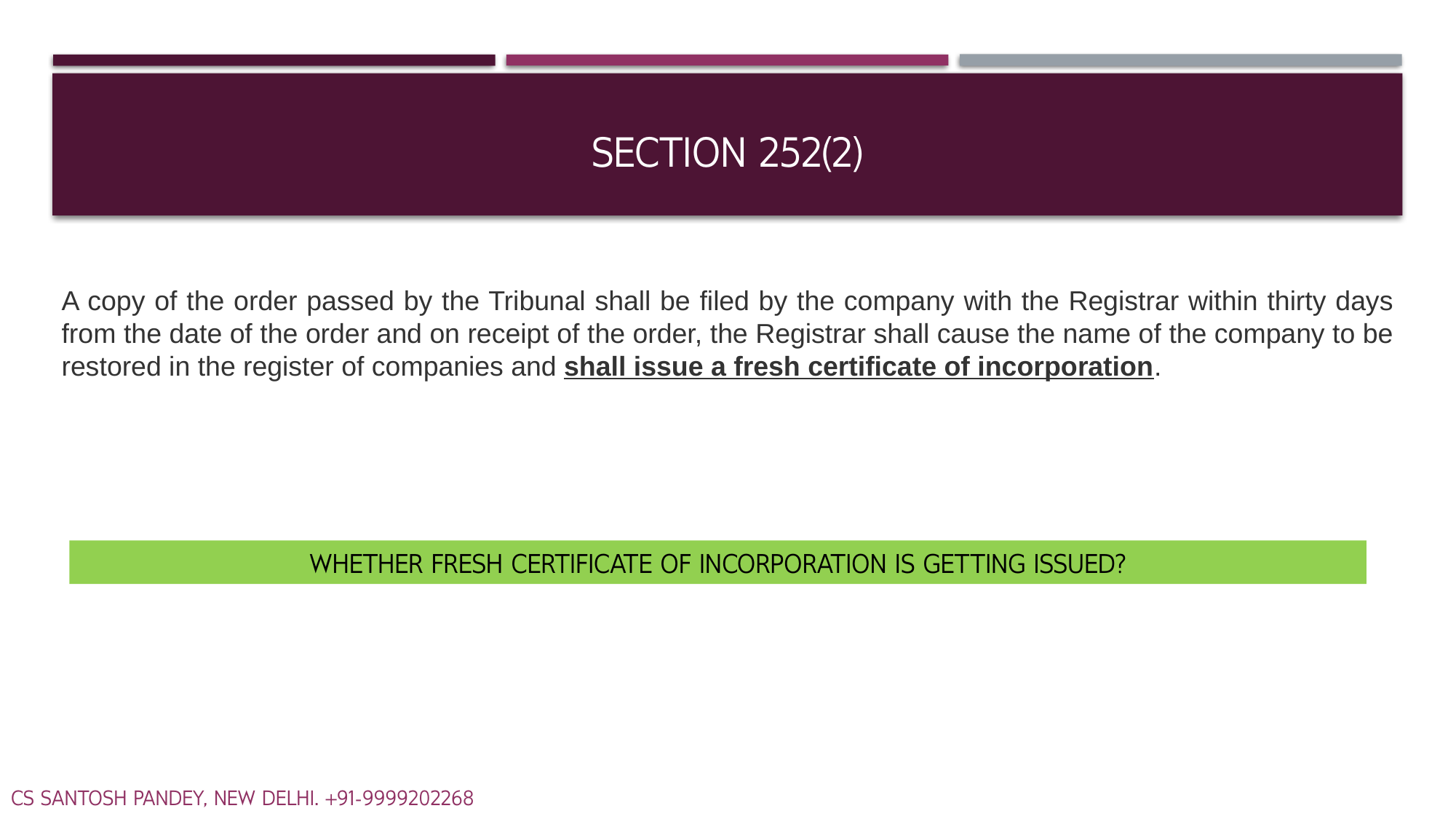

# SECTION 252(2)
A copy of the order passed by the Tribunal shall be filed by the company with the Registrar within thirty days from the date of the order and on receipt of the order, the Registrar shall cause the name of the company to be restored in the register of companies and shall issue a fresh certificate of incorporation.
WHETHER FRESH CERTIFICATE OF INCORPORATION IS GETTING ISSUED?
CS SANTOSH PANDEY, NEW DELHI. +91-9999202268